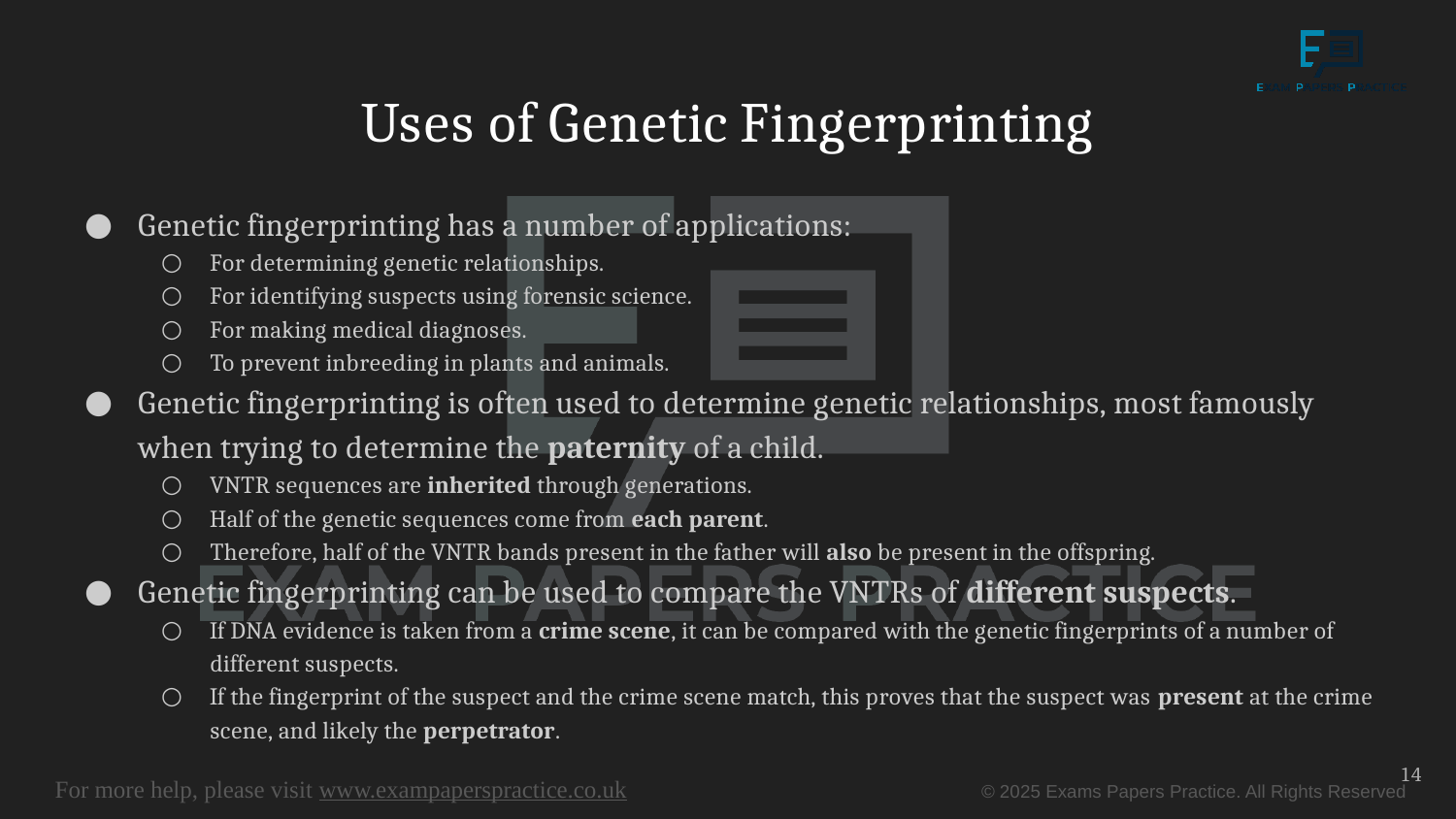

# Uses of Genetic Fingerprinting

Genetic fingerprinting has a number of applications:
For determining genetic relationships.
For identifying suspects using forensic science.
For making medical diagnoses.
To prevent inbreeding in plants and animals.
Genetic fingerprinting is often used to determine genetic relationships, most famously when trying to determine the paternity of a child.
VNTR sequences are inherited through generations.
Half of the genetic sequences come from each parent.
Therefore, half of the VNTR bands present in the father will also be present in the offspring.
Genetic fingerprinting can be used to compare the VNTRs of different suspects.
If DNA evidence is taken from a crime scene, it can be compared with the genetic fingerprints of a number of different suspects.
If the fingerprint of the suspect and the crime scene match, this proves that the suspect was present at the crime scene, and likely the perpetrator.
14